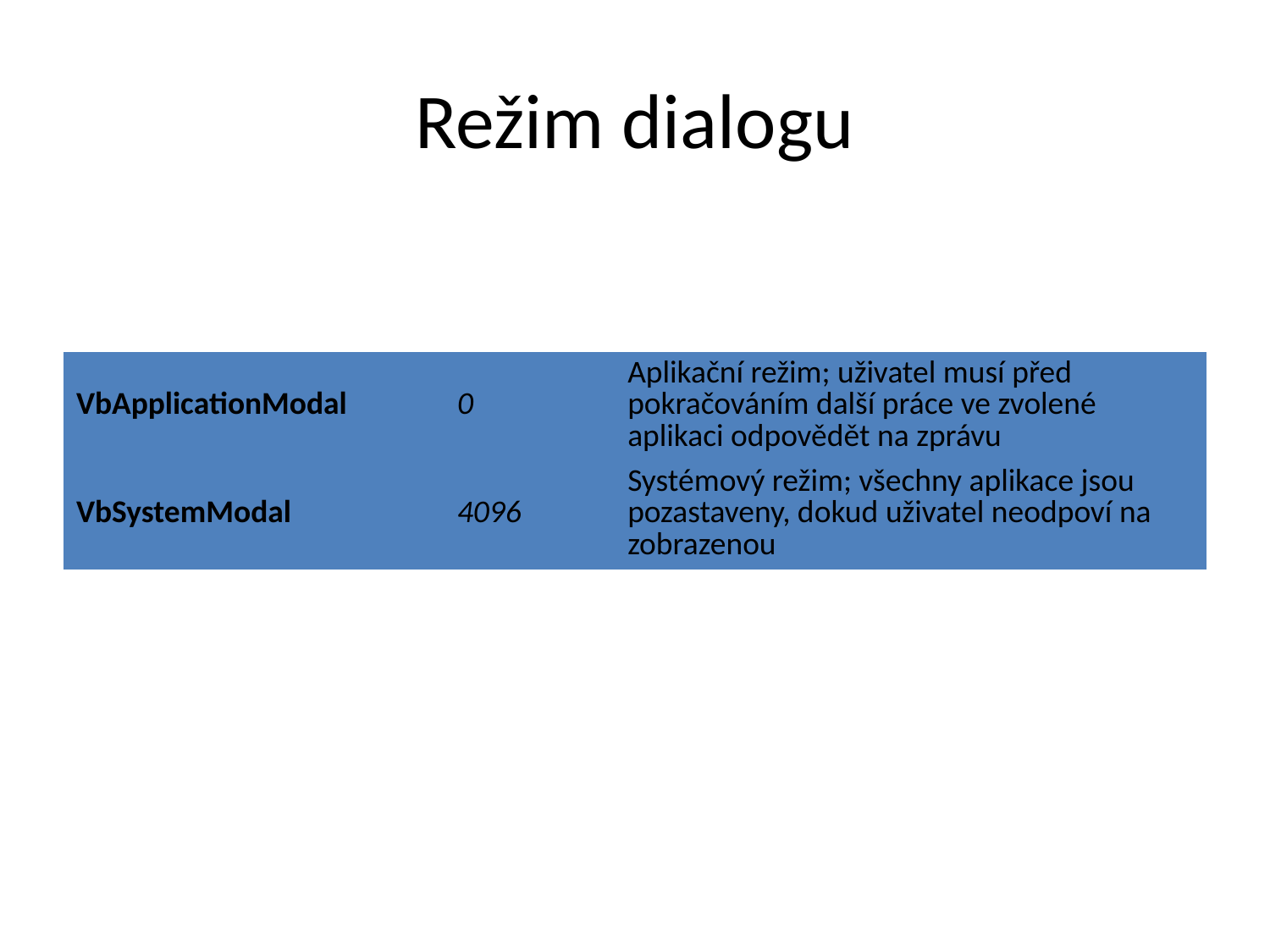

# Režim dialogu
| VbApplicationModal | 0 | Aplikační režim; uživatel musí před pokračováním další práce ve zvolené aplikaci odpovědět na zprávu |
| --- | --- | --- |
| VbSystemModal | 4096 | Systémový režim; všechny aplikace jsou pozastaveny, dokud uživatel neodpoví na zobrazenou |